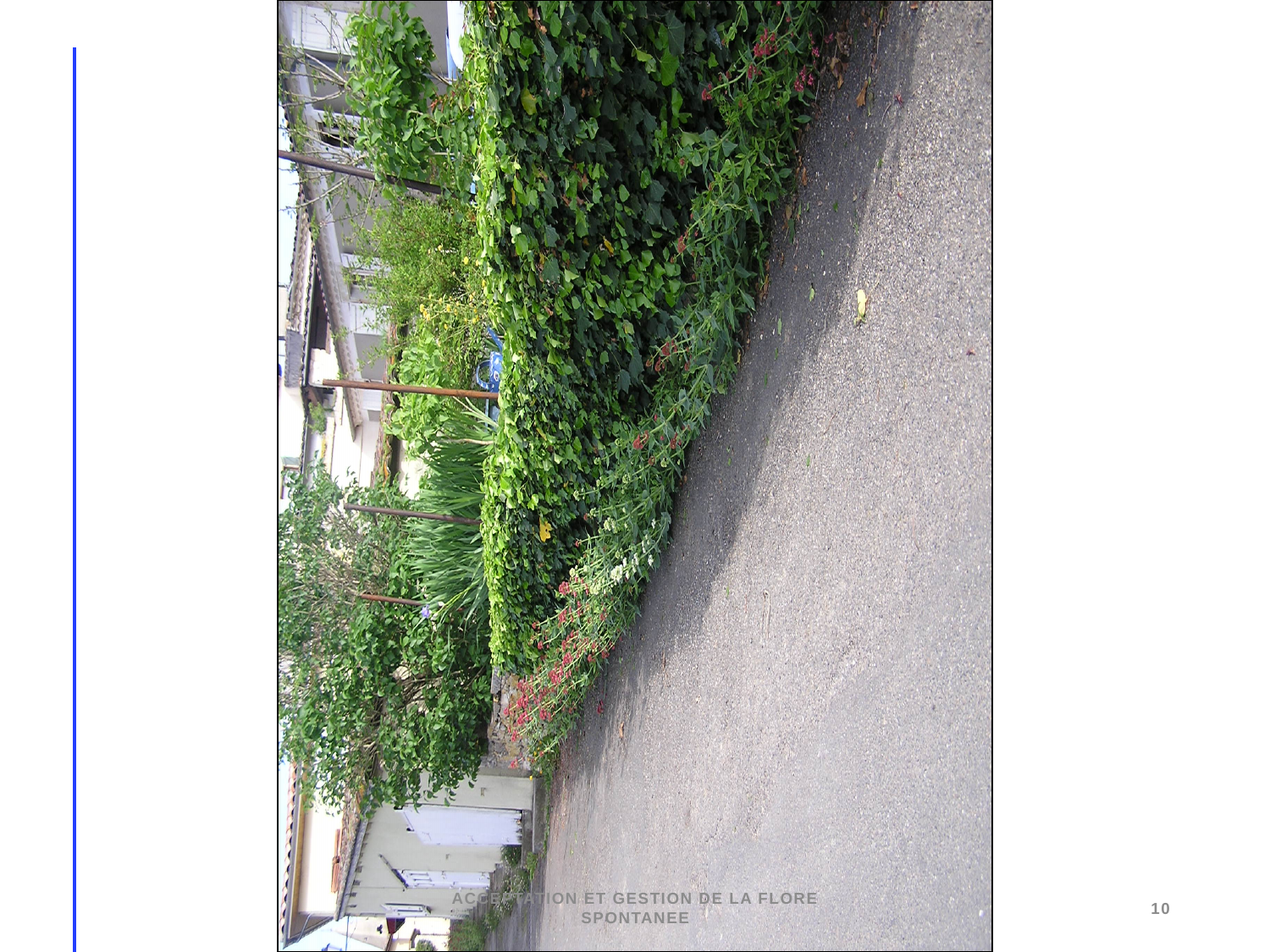

#

ACCEPTATION ET GESTION DE LA FLORE SPONTANEE
10